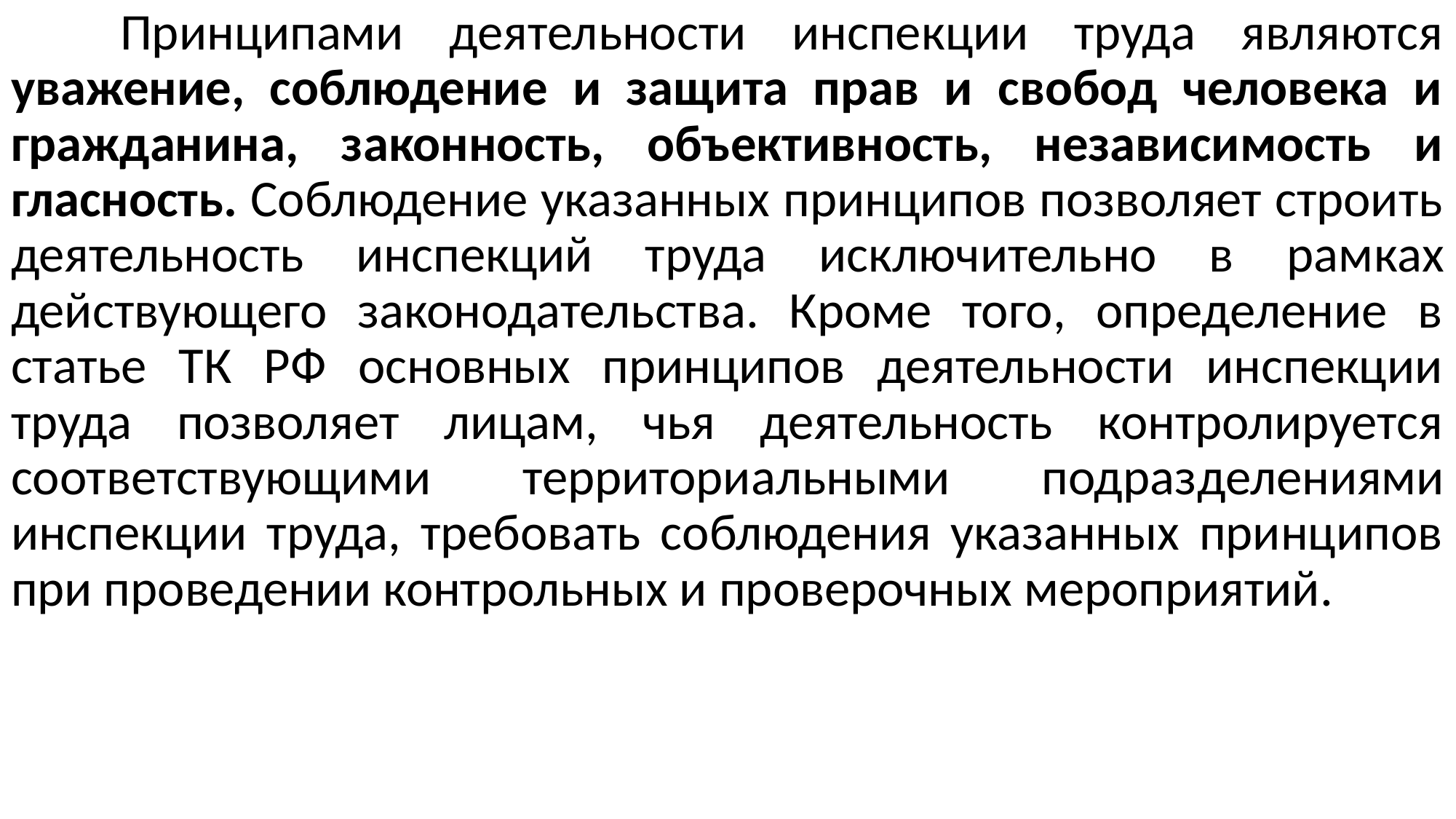

Принципами деятельности инспекции труда являются уваже­ние, соблюдение и защита прав и свобод человека и гражданина, законность, объективность, независимость и гласность. Соблюдение указанных принципов позволяет строить деятельность инспекций труда исключительно в рам­ках действующего законодательства. Кроме того, определение в статье ТК РФ основных принципов деятельности инспекции труда позволяет лицам, чья деятельность контролируется соответствующими территориальными подраз­делениями инспекции труда, требовать соблюдения указанных принципов при проведении контрольных и проверочных мероприятий.